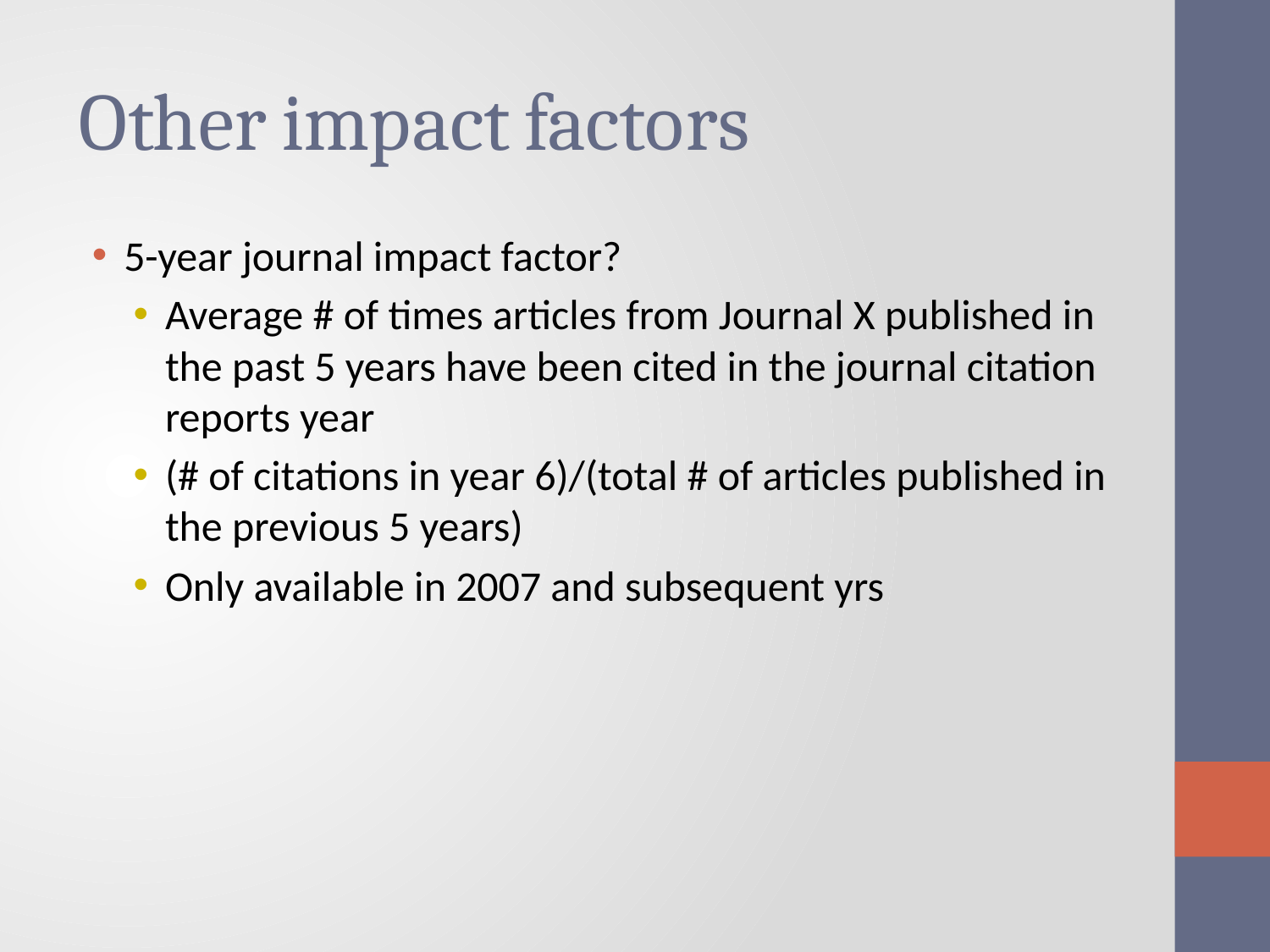

# Other impact factors
5-year journal impact factor?
Average # of times articles from Journal X published in the past 5 years have been cited in the journal citation reports year
(# of citations in year 6)/(total # of articles published in the previous 5 years)
Only available in 2007 and subsequent yrs